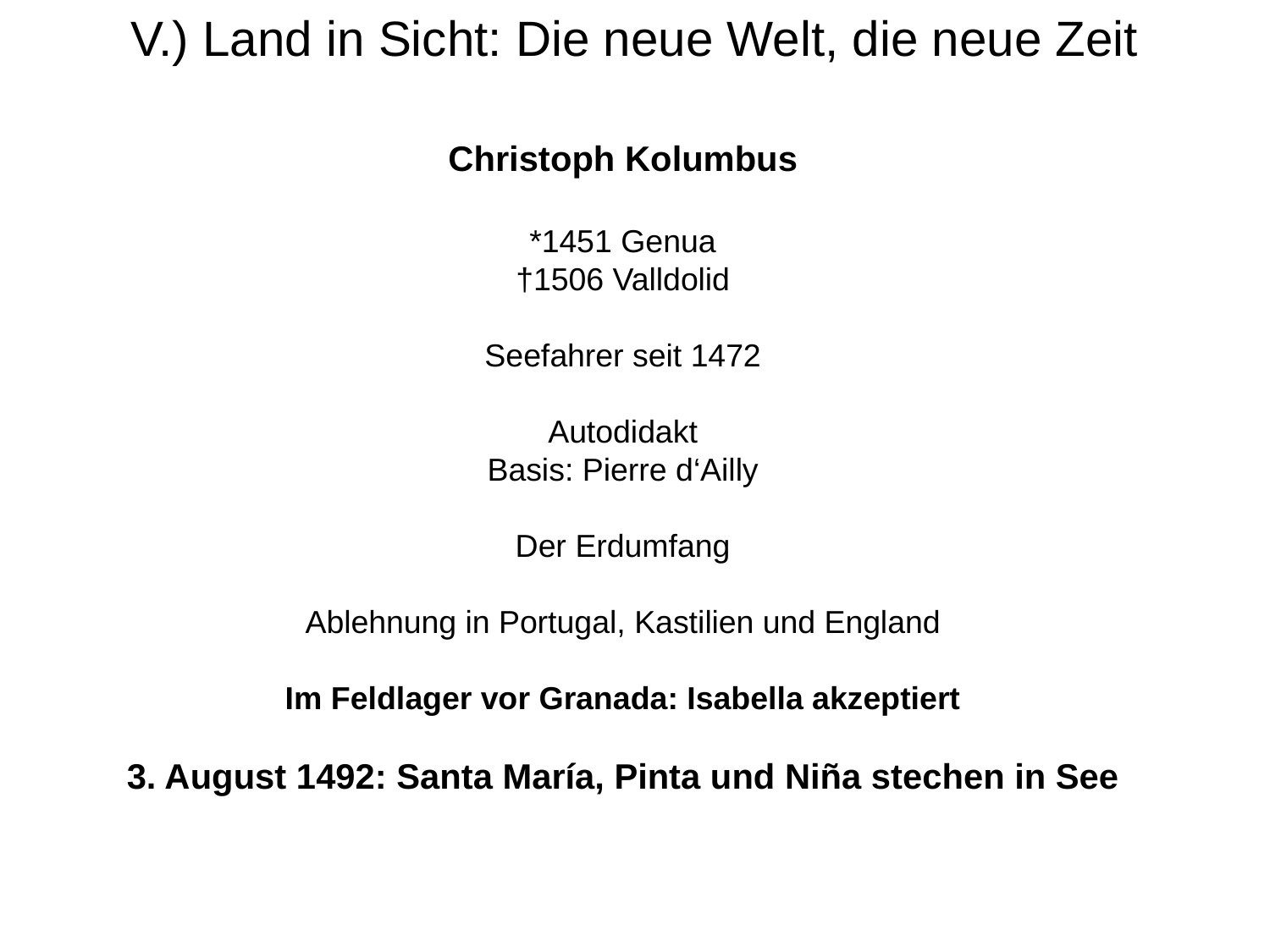

V.) Land in Sicht: Die neue Welt, die neue Zeit
Christoph Kolumbus

*1451 Genua
†1506 Valldolid

Seefahrer seit 1472

Autodidakt
Basis: Pierre d‘Ailly

Der Erdumfang

Ablehnung in Portugal, Kastilien und England

Im Feldlager vor Granada: Isabella akzeptiert

3. August 1492: Santa María, Pinta und Niña stechen in See